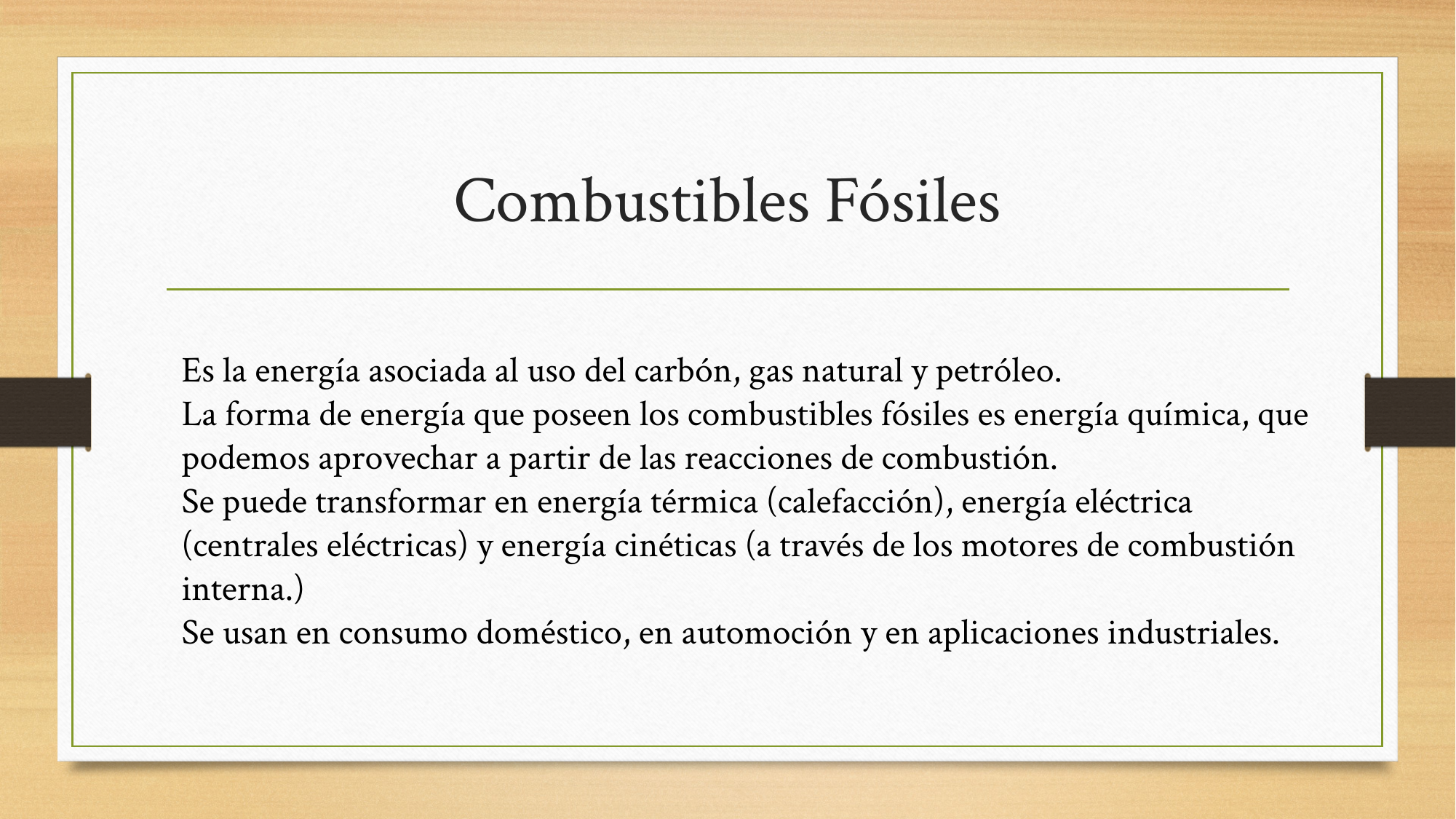

# Combustibles Fósiles
Es la energía asociada al uso del carbón, gas natural y petróleo.
La forma de energía que poseen los combustibles fósiles es energía química, que podemos aprovechar a partir de las reacciones de combustión.
Se puede transformar en energía térmica (calefacción), energía eléctrica (centrales eléctricas) y energía cinéticas (a través de los motores de combustión interna.)
Se usan en consumo doméstico, en automoción y en aplicaciones industriales.